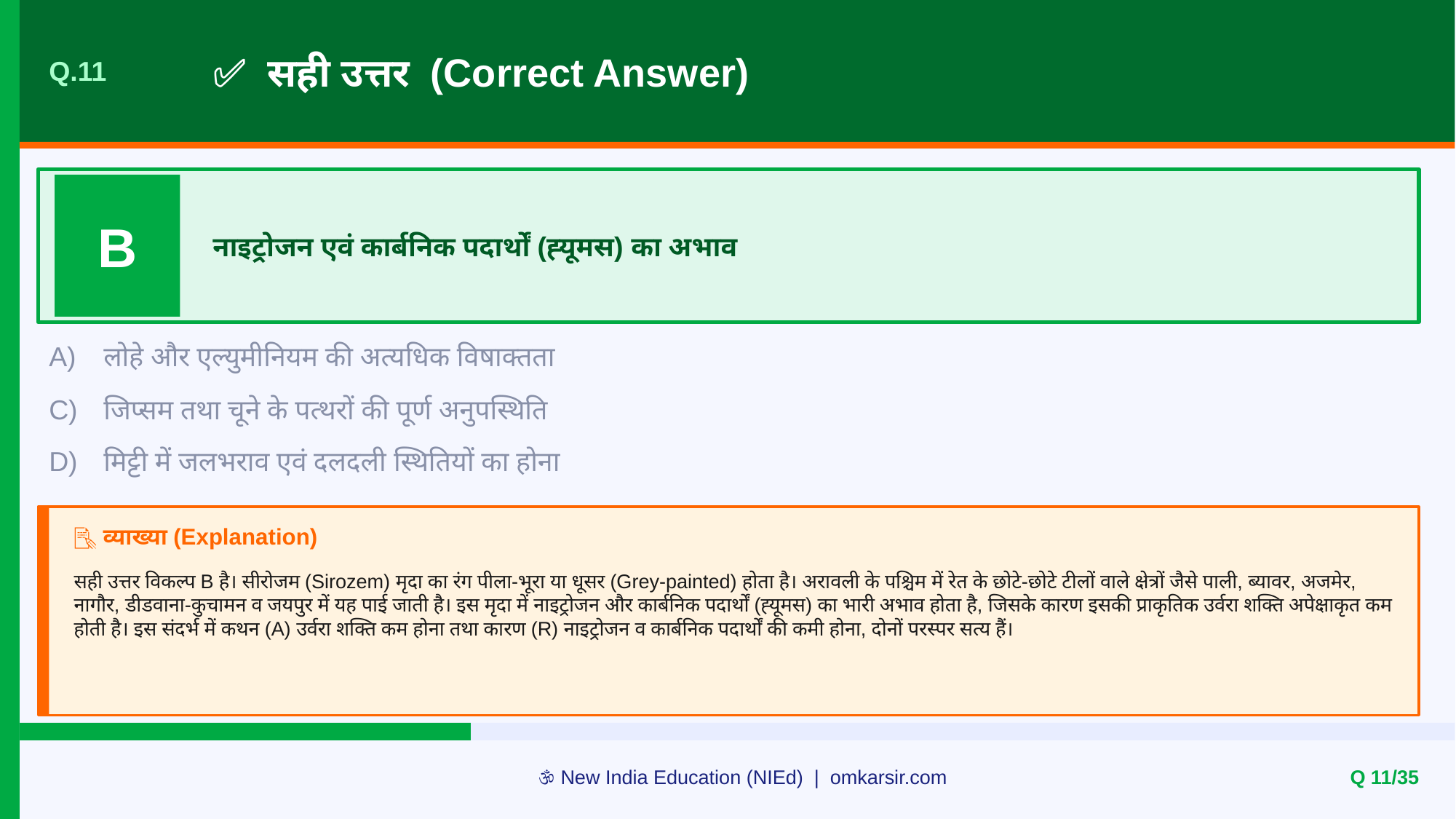

✅  सही उत्तर  (Correct Answer)
Q.11

B
नाइट्रोजन एवं कार्बनिक पदार्थों (ह्यूमस) का अभाव
A)
लोहे और एल्युमीनियम की अत्यधिक विषाक्तता
C)
जिप्सम तथा चूने के पत्थरों की पूर्ण अनुपस्थिति
D)
मिट्टी में जलभराव एवं दलदली स्थितियों का होना

📝 व्याख्या (Explanation)
सही उत्तर विकल्प B है। सीरोजम (Sirozem) मृदा का रंग पीला-भूरा या धूसर (Grey-painted) होता है। अरावली के पश्चिम में रेत के छोटे-छोटे टीलों वाले क्षेत्रों जैसे पाली, ब्यावर, अजमेर, नागौर, डीडवाना-कुचामन व जयपुर में यह पाई जाती है। इस मृदा में नाइट्रोजन और कार्बनिक पदार्थों (ह्यूमस) का भारी अभाव होता है, जिसके कारण इसकी प्राकृतिक उर्वरा शक्ति अपेक्षाकृत कम होती है। इस संदर्भ में कथन (A) उर्वरा शक्ति कम होना तथा कारण (R) नाइट्रोजन व कार्बनिक पदार्थों की कमी होना, दोनों परस्पर सत्य हैं।

🕉️ New India Education (NIEd)  |  omkarsir.com
Q 11/35